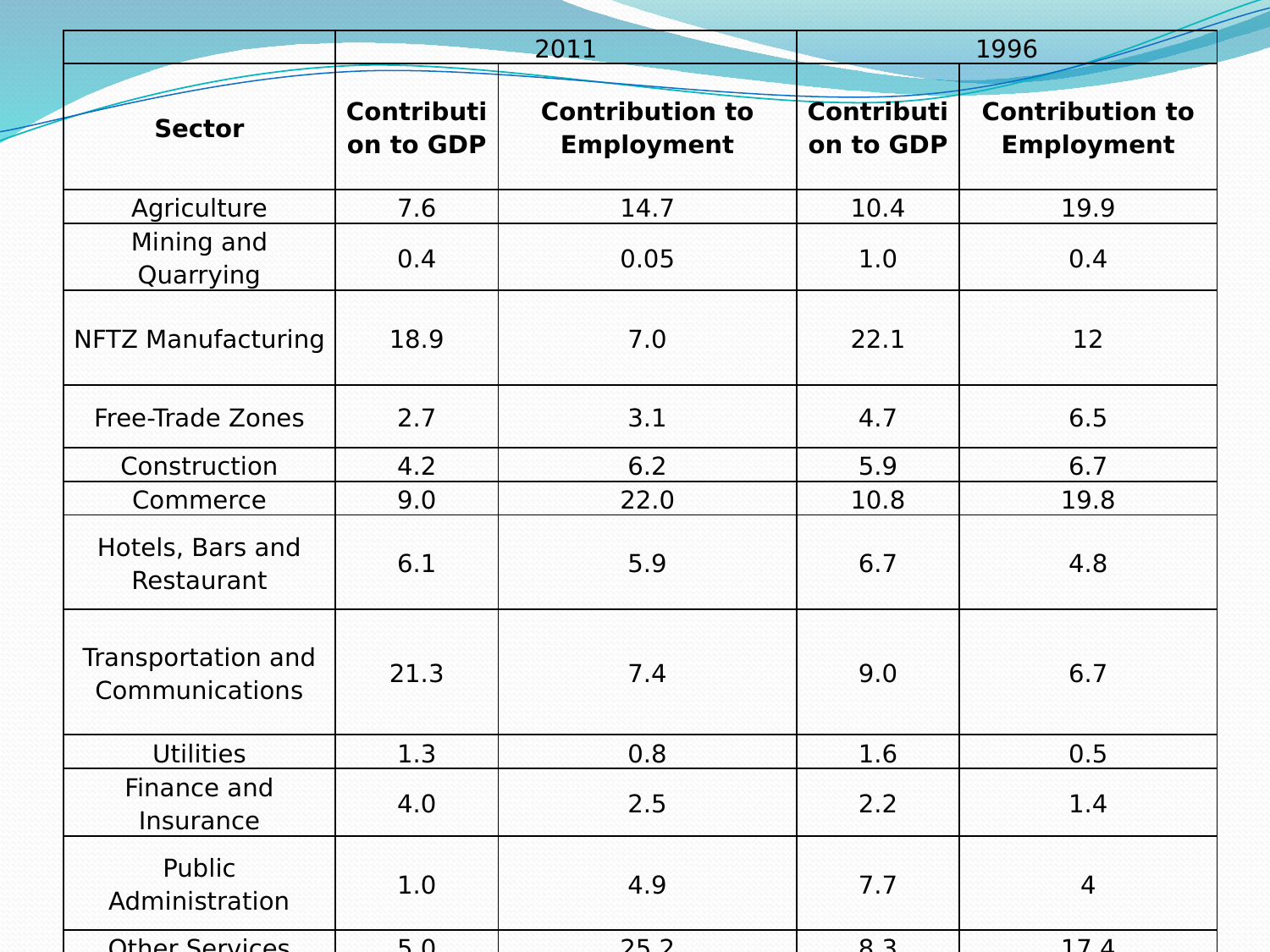

|  | 2011 |  | 1996 |  |
| --- | --- | --- | --- | --- |
| Sector | Contribution to GDP | Contribution to Employment | Contribution to GDP | Contribution to Employment |
| Agriculture | 7.6 | 14.7 | 10.4 | 19.9 |
| Mining and Quarrying | 0.4 | 0.05 | 1.0 | 0.4 |
| NFTZ Manufacturing | 18.9 | 7.0 | 22.1 | 12 |
| Free-Trade Zones | 2.7 | 3.1 | 4.7 | 6.5 |
| Construction | 4.2 | 6.2 | 5.9 | 6.7 |
| Commerce | 9.0 | 22.0 | 10.8 | 19.8 |
| Hotels, Bars and Restaurant | 6.1 | 5.9 | 6.7 | 4.8 |
| Transportation and Communications | 21.3 | 7.4 | 9.0 | 6.7 |
| Utilities | 1.3 | 0.8 | 1.6 | 0.5 |
| Finance and Insurance | 4.0 | 2.5 | 2.2 | 1.4 |
| Public Administration | 1.0 | 4.9 | 7.7 | 4 |
| Other Services | 5.0 | 25.2 | 8.3 | 17.4 |